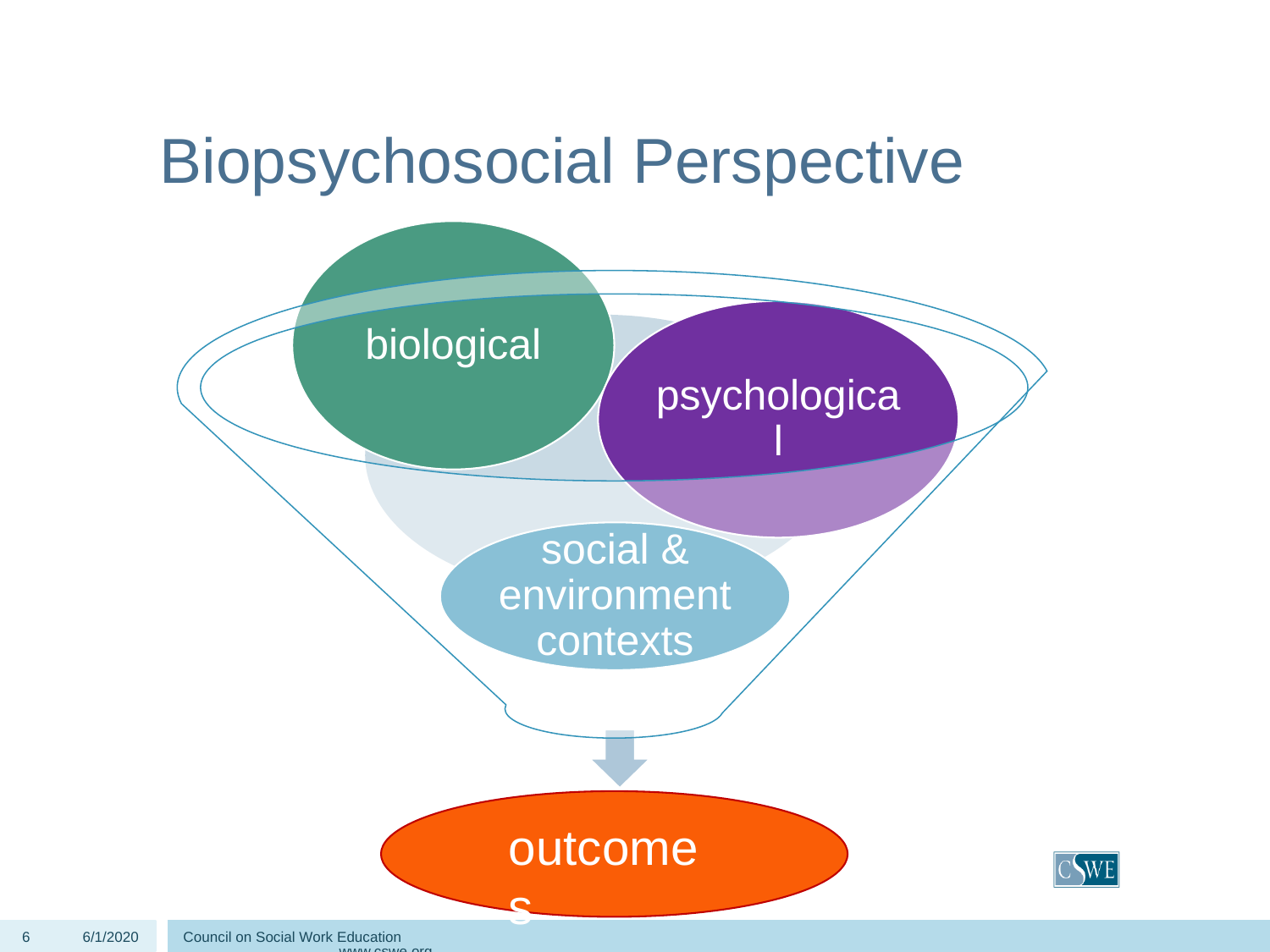

# Biopsychosocial Perspective

social & environment contexts
biological
psychological

outcomes
6
6/1/2020
Council on Social Work Education                                                                                                                                                                                                                       www.cswe.org